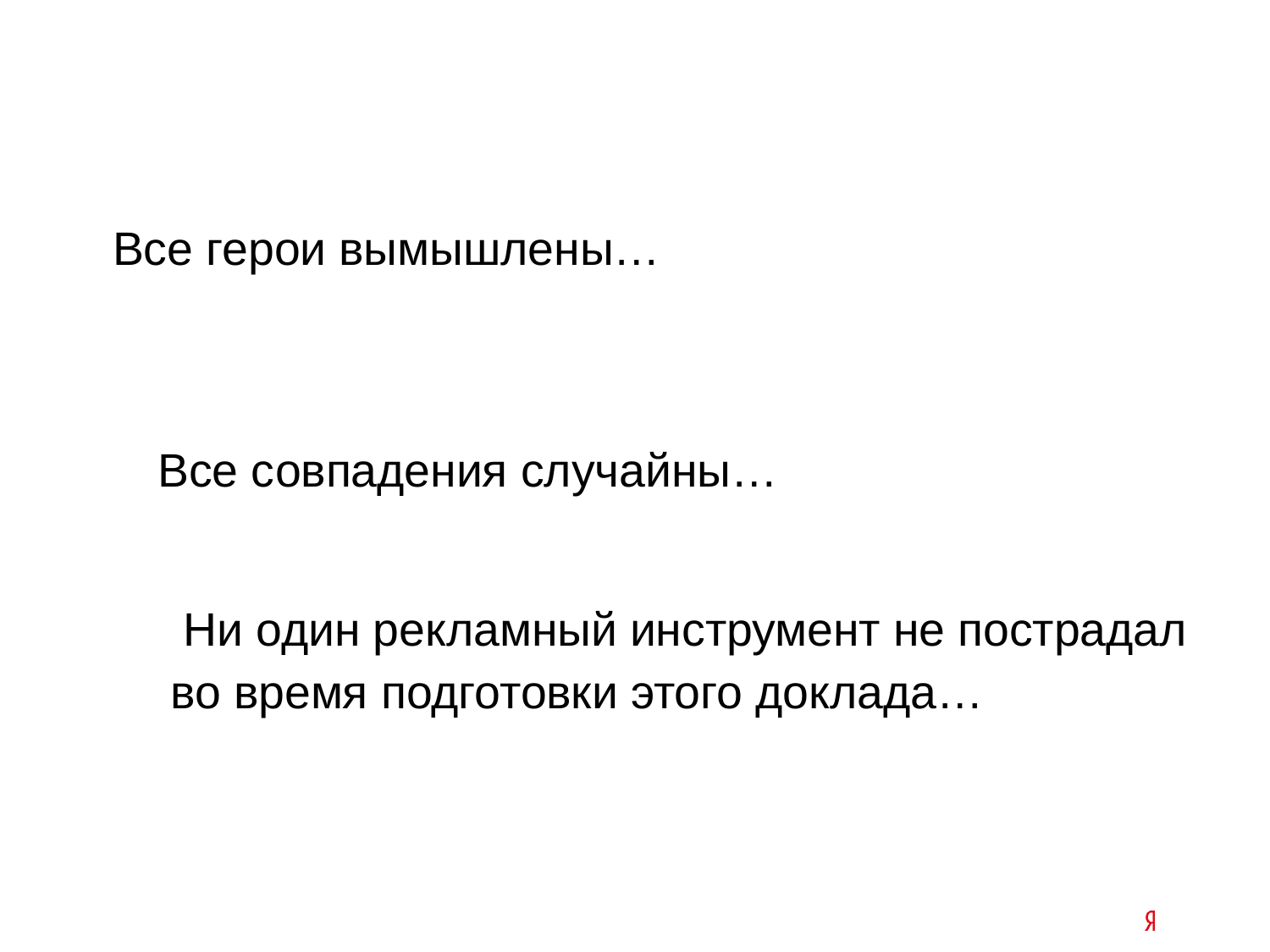

Все герои вымышлены…

Все совпадения случайны…

	  Ни один рекламный инструмент не пострадал 	 во время подготовки этого доклада…